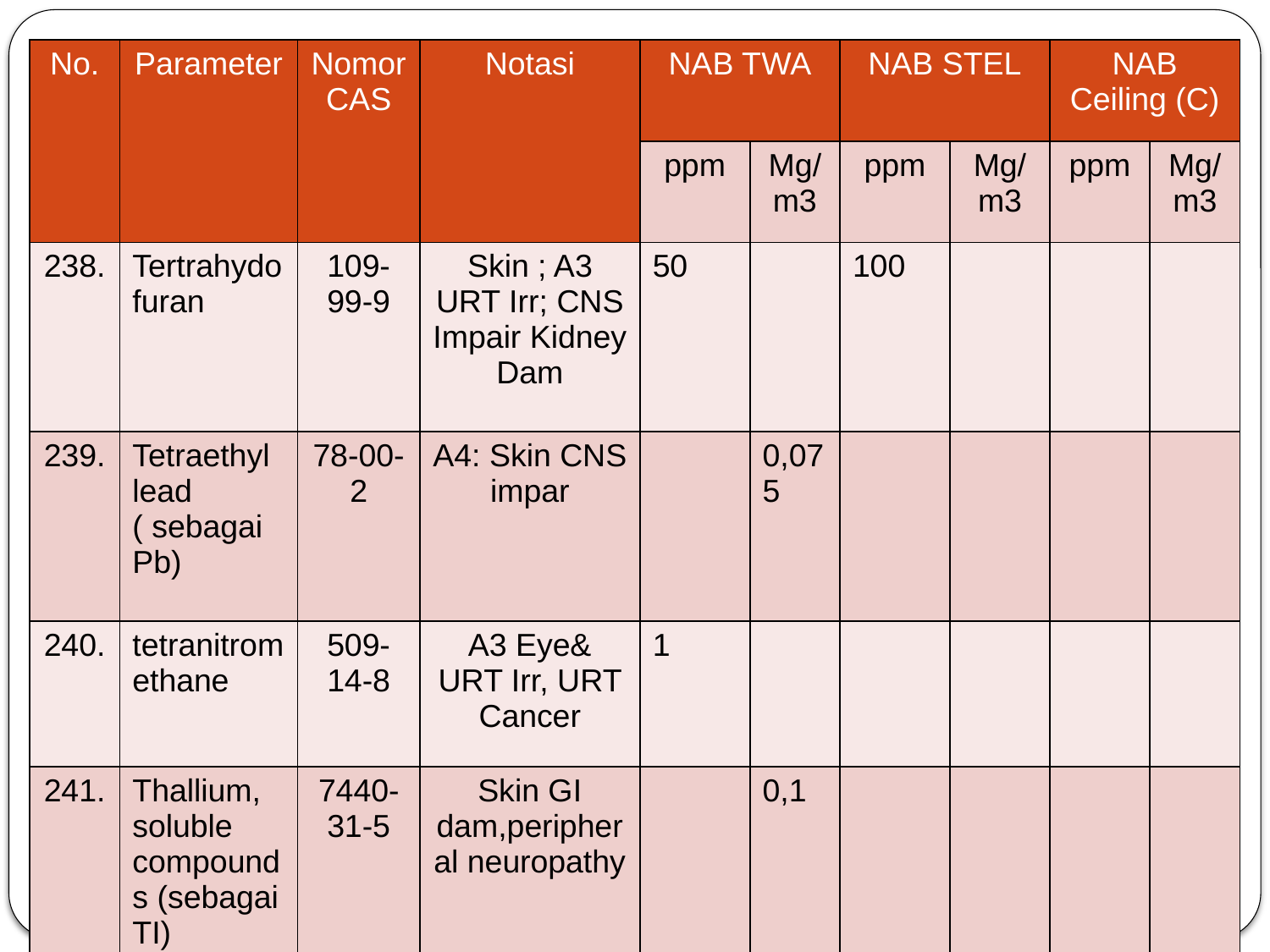

# t
| No. | Parameter | Nomor CAS | Notasi | NAB TWA |  | NAB STEL |  | NAB Ceiling (C) |  |
| --- | --- | --- | --- | --- | --- | --- | --- | --- | --- |
|  |  |  |  | ppm | Mg/m3 | ppm | Mg/m3 | ppm | Mg/m3 |
| 238. | Tertrahydofuran | 109-99-9 | Skin ; A3 URT Irr; CNS Impair Kidney Dam | 50 |  | 100 |  |  |  |
| 239. | Tetraethyl lead ( sebagai Pb) | 78-00-2 | A4: Skin CNS impar |  | 0,075 |  |  |  |  |
| 240. | tetranitromethane | 509-14-8 | A3 Eye& URT Irr, URT Cancer | 1 |  |  |  |  |  |
| 241. | Thallium, soluble compounds (sebagai TI) | 7440-31-5 | Skin GI dam,peripheral neuropathy |  | 0,1 |  |  |  |  |